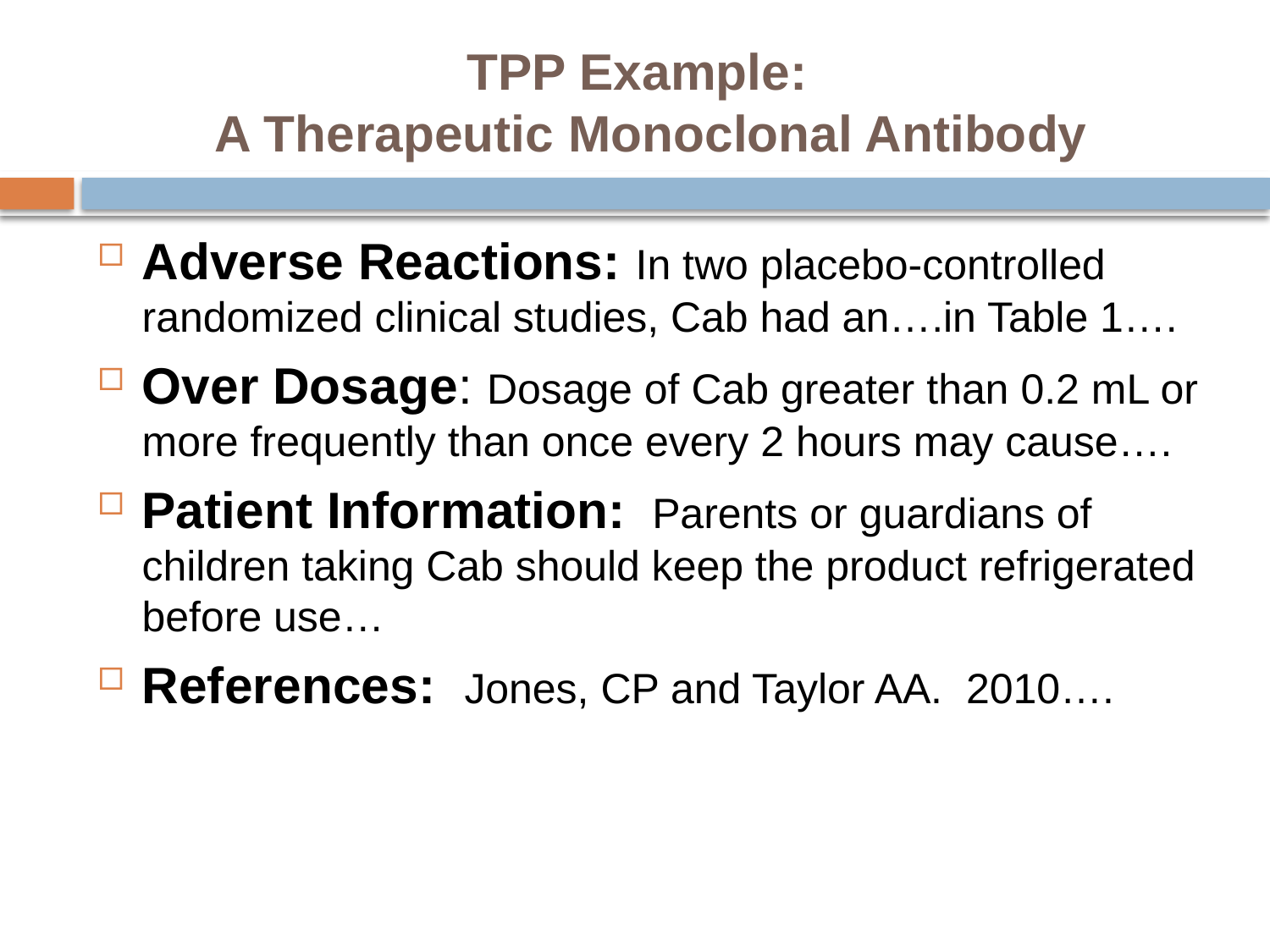

# TPP Example: A Therapeutic Monoclonal Antibody
Adverse Reactions: In two placebo-controlled randomized clinical studies, Cab had an….in Table 1….
Over Dosage: Dosage of Cab greater than 0.2 mL or more frequently than once every 2 hours may cause….
Patient Information:  Parents or guardians of children taking Cab should keep the product refrigerated before use…
References:  Jones, CP and Taylor AA.  2010….